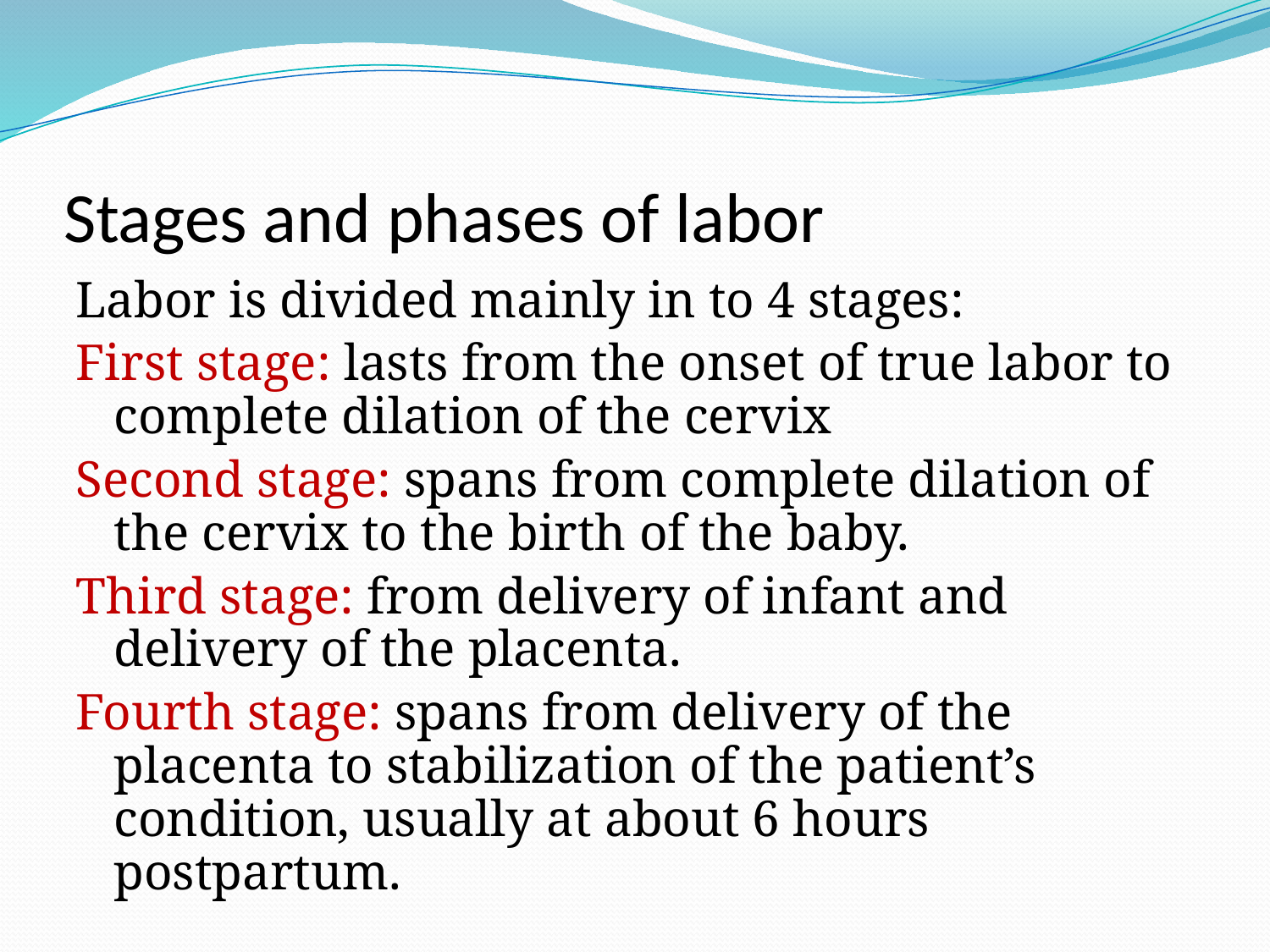

# Stages and phases of labor
Labor is divided mainly in to 4 stages:
First stage: lasts from the onset of true labor to complete dilation of the cervix
Second stage: spans from complete dilation of the cervix to the birth of the baby.
Third stage: from delivery of infant and delivery of the placenta.
Fourth stage: spans from delivery of the placenta to stabilization of the patient’s condition, usually at about 6 hours postpartum.